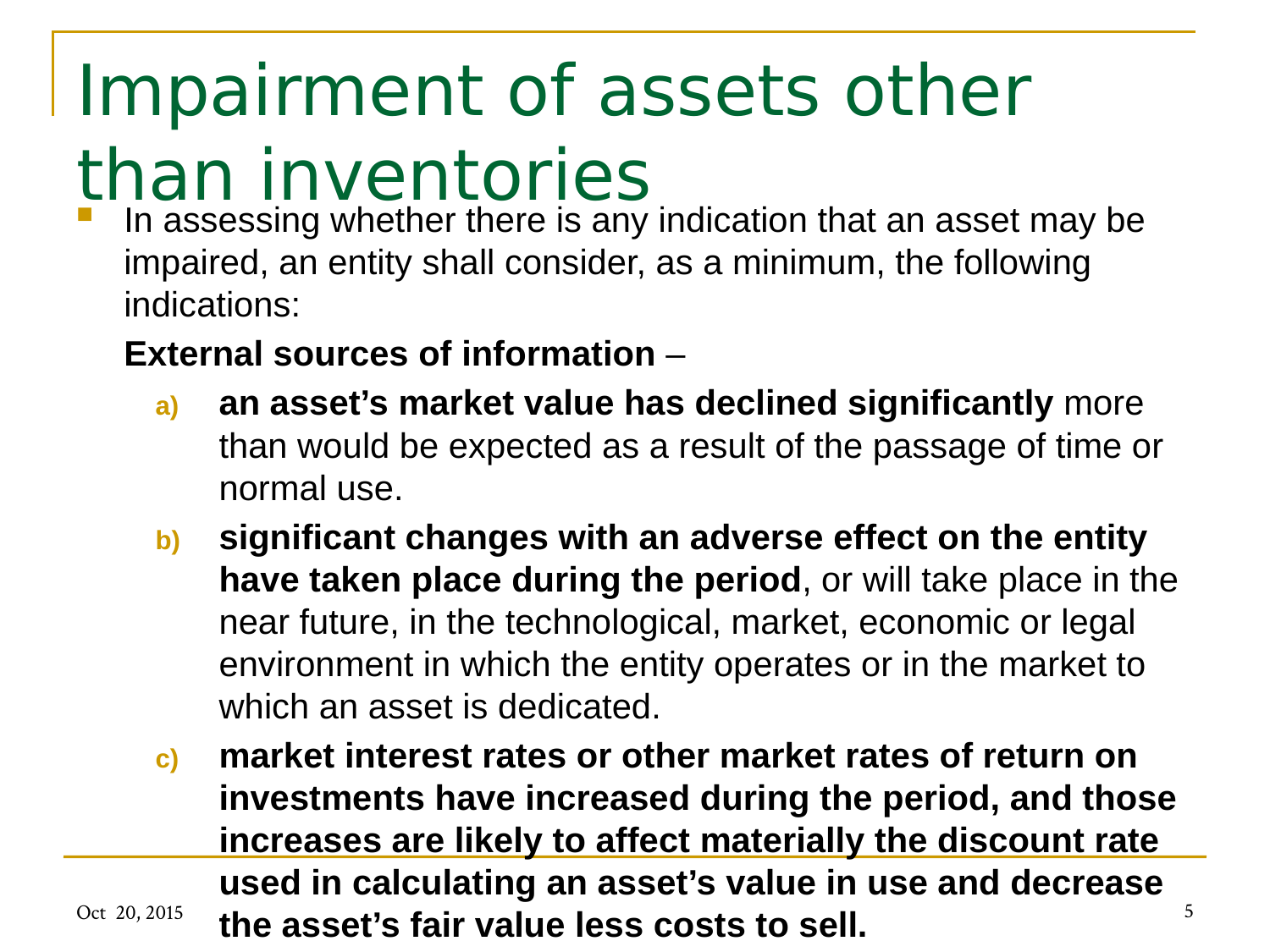

# Impairment of assets other than inventories
In assessing whether there is any indication that an asset may be impaired, an entity shall consider, as a minimum, the following indications:
External sources of information –
an asset’s market value has declined significantly more than would be expected as a result of the passage of time or normal use.
significant changes with an adverse effect on the entity have taken place during the period, or will take place in the near future, in the technological, market, economic or legal environment in which the entity operates or in the market to which an asset is dedicated.
market interest rates or other market rates of return on investments have increased during the period, and those increases are likely to affect materially the discount rate used in calculating an asset’s value in use and decrease the asset’s fair value less costs to sell.

Oct  20, 2015
5